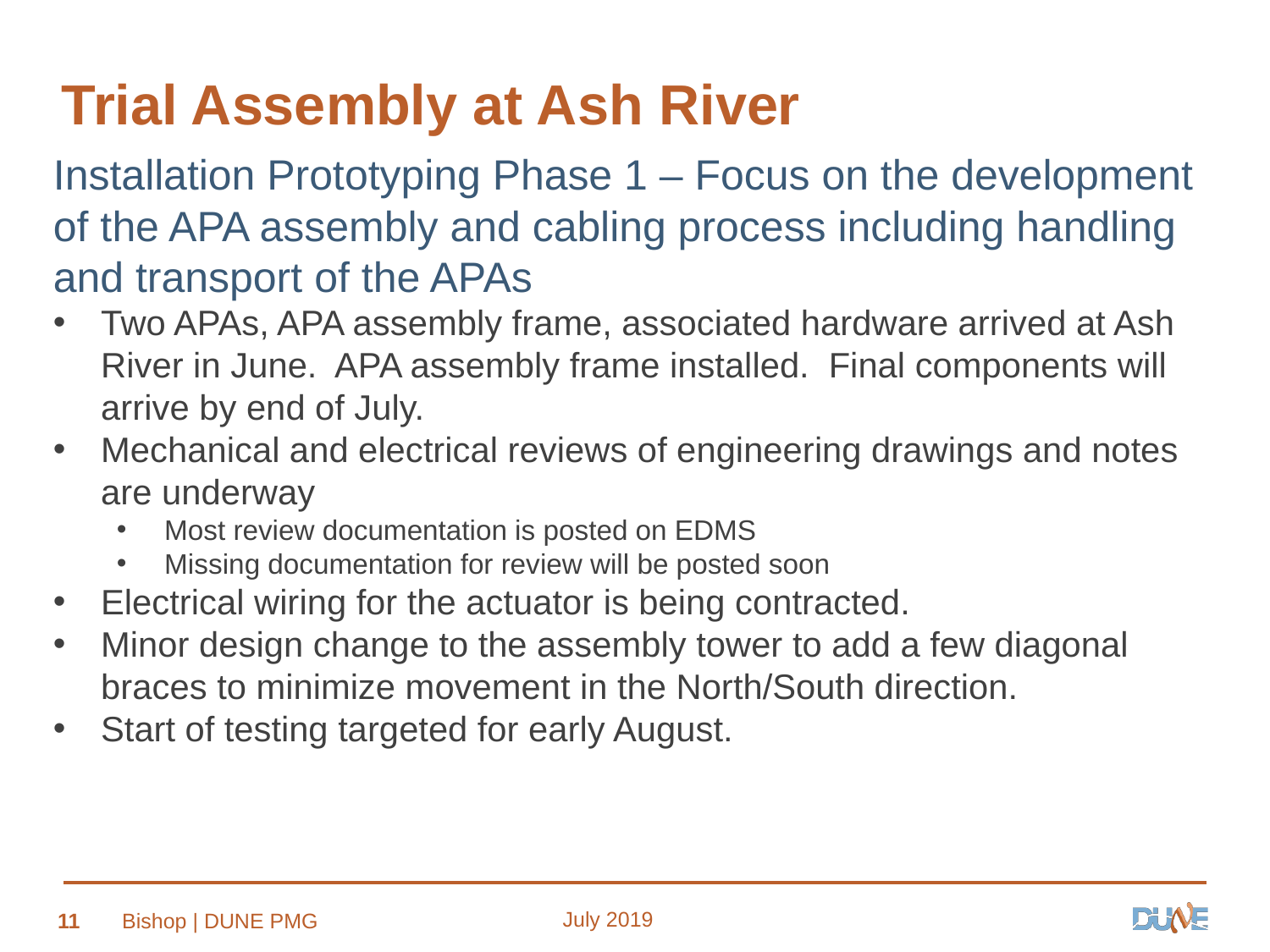

# Trial Assembly at Ash River
Installation Prototyping Phase 1 – Focus on the development of the APA assembly and cabling process including handling and transport of the APAs
Two APAs, APA assembly frame, associated hardware arrived at Ash River in June.  APA assembly frame installed.  Final components will arrive by end of July.
Mechanical and electrical reviews of engineering drawings and notes are underway
Most review documentation is posted on EDMS
Missing documentation for review will be posted soon
Electrical wiring for the actuator is being contracted.
Minor design change to the assembly tower to add a few diagonal braces to minimize movement in the North/South direction.
Start of testing targeted for early August.
July 2019
11
Bishop | DUNE PMG